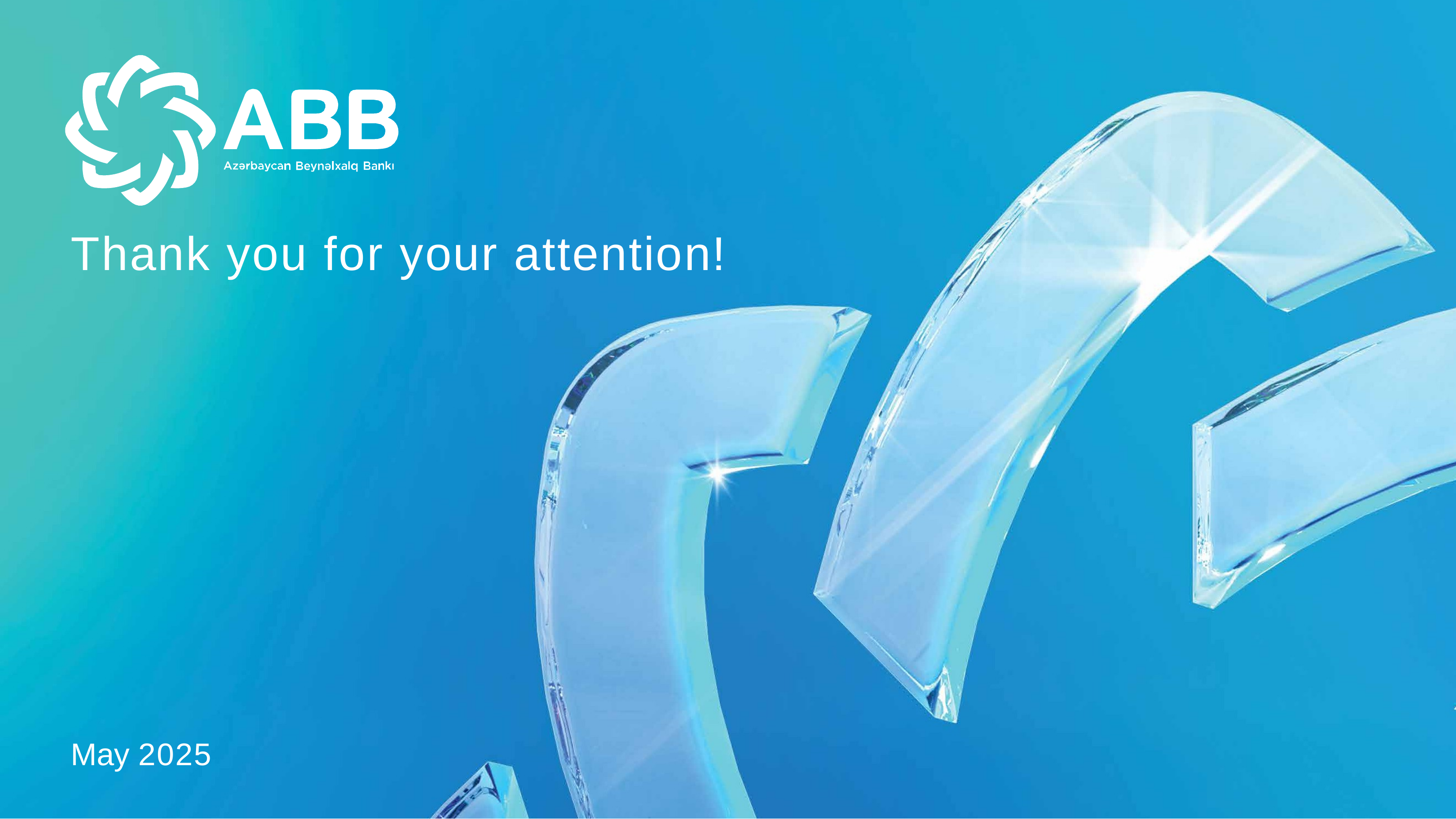

# Thank you for your attention!
May 2025